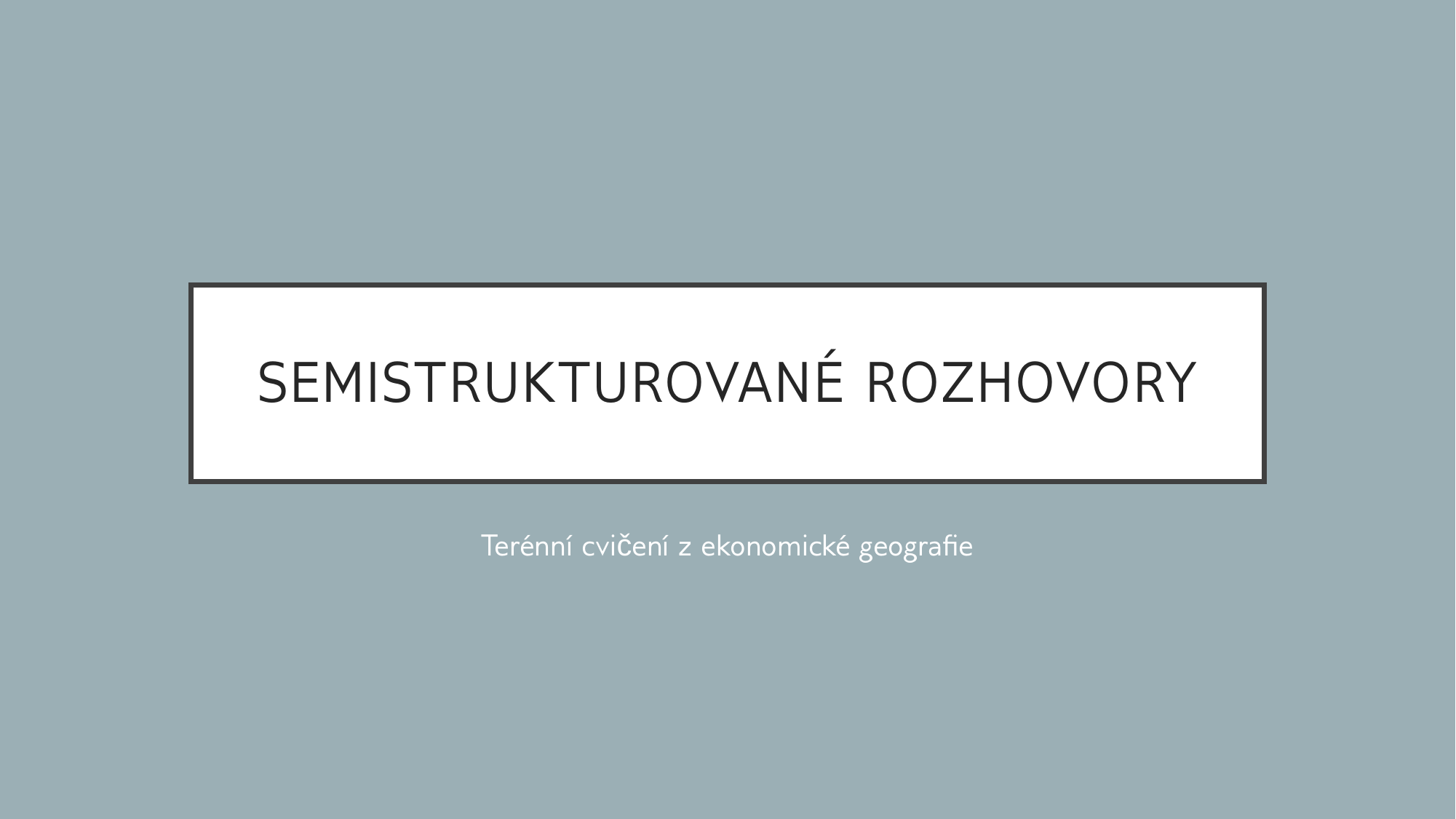

# Semistrukturované rozhovory
Terénní cvičení z ekonomické geografie